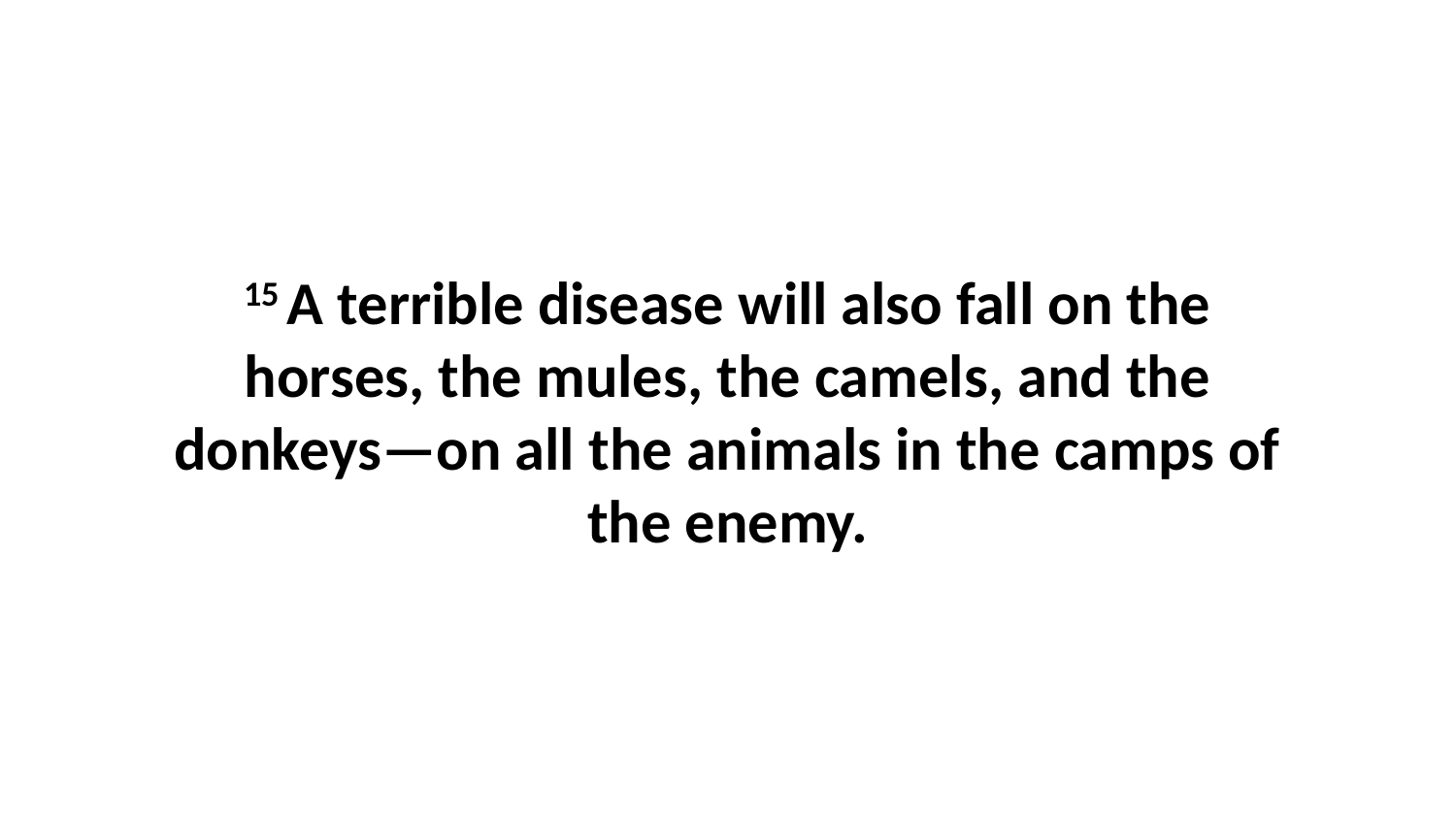

15 A terrible disease will also fall on the horses, the mules, the camels, and the donkeys—on all the animals in the camps of the enemy.